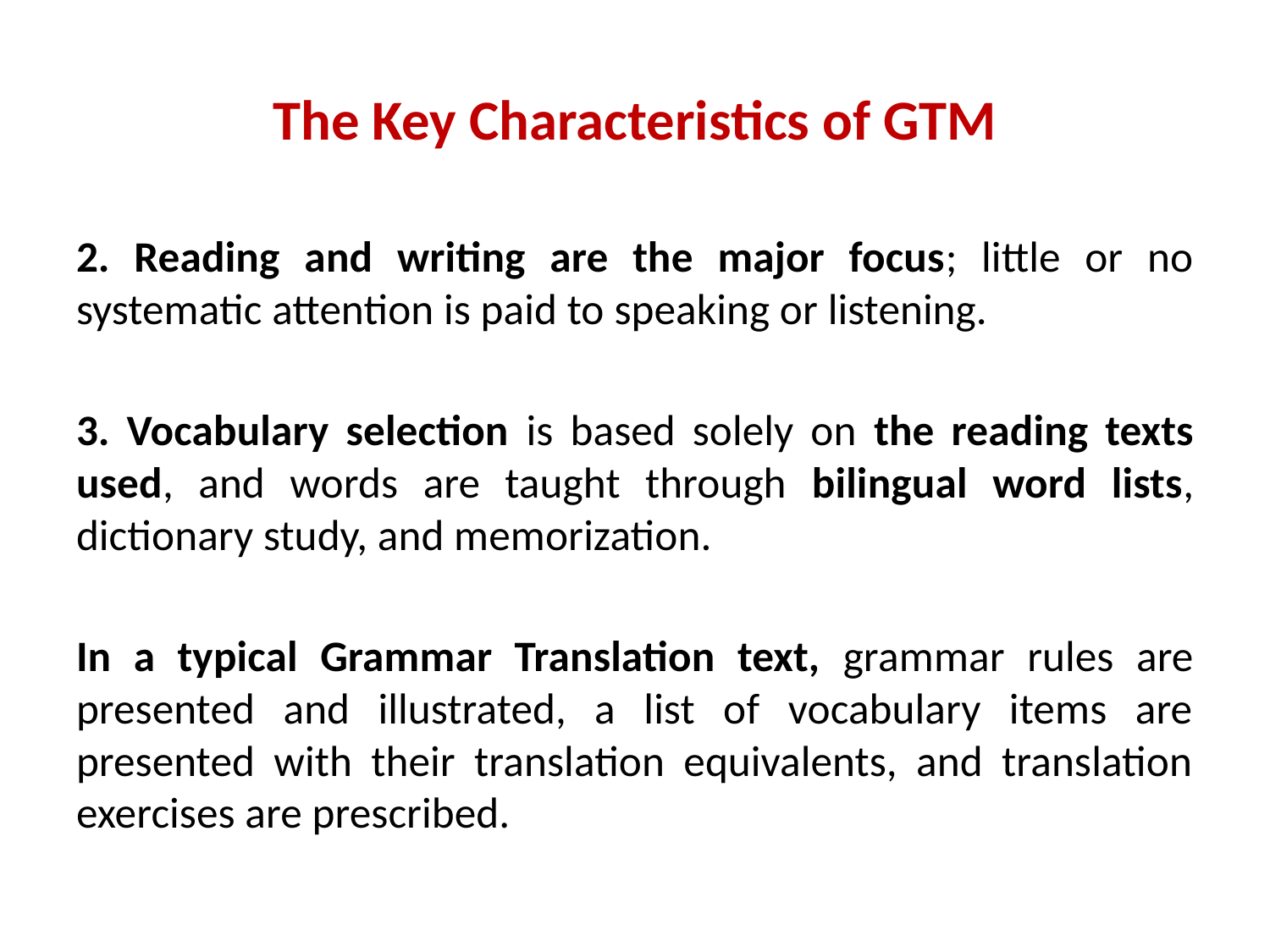

# The Key Characteristics of GTM
2. Reading and writing are the major focus; little or no systematic attention is paid to speaking or listening.

3. Vocabulary selection is based solely on the reading texts used, and words are taught through bilingual word lists, dictionary study, and memorization.

In a typical Grammar Translation text, grammar rules are presented and illustrated, a list of vocabulary items are presented with their translation equivalents, and translation exercises are prescribed.